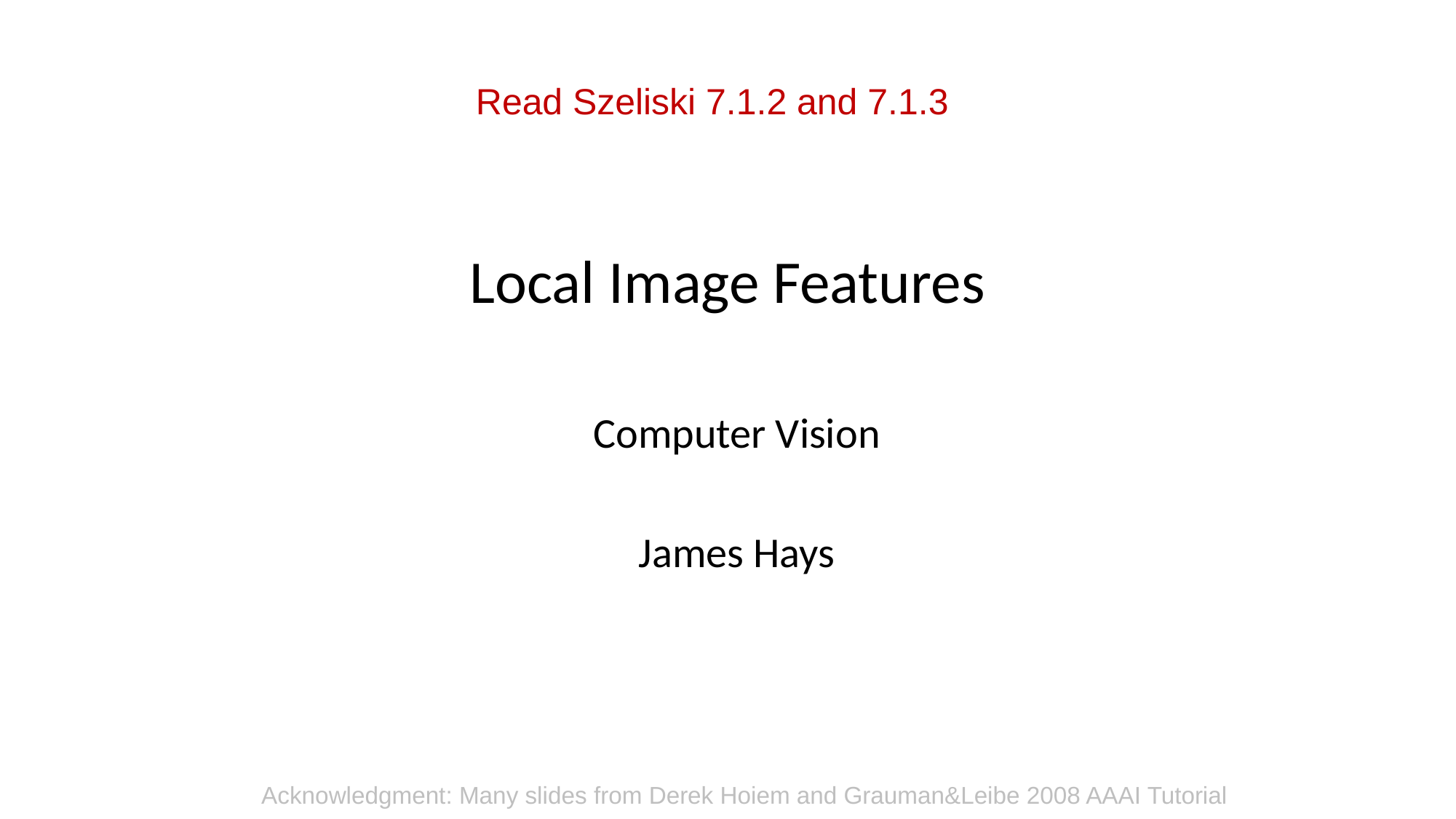

Read Szeliski 7.1.2 and 7.1.3
# Local Image Features
Computer Vision

James Hays
Acknowledgment: Many slides from Derek Hoiem and Grauman&Leibe 2008 AAAI Tutorial